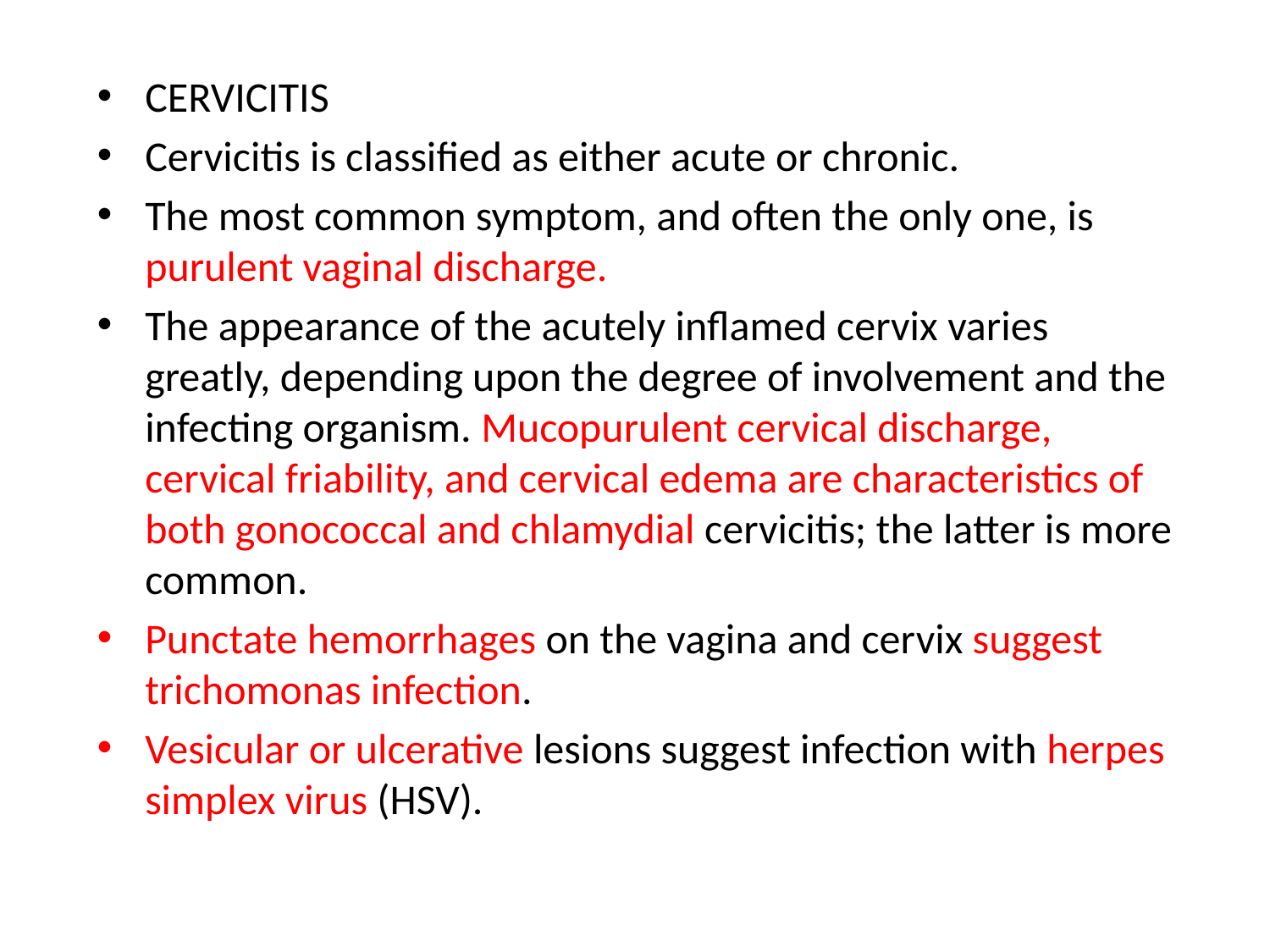

CERVICITIS
Cervicitis is classified as either acute or chronic.
The most common symptom, and often the only one, is purulent vaginal discharge.
The appearance of the acutely inflamed cervix varies greatly, depending upon the degree of involvement and the infecting organism. Mucopurulent cervical discharge, cervical friability, and cervical edema are characteristics of both gonococcal and chlamydial cervicitis; the latter is more common.
Punctate hemorrhages on the vagina and cervix suggest trichomonas infection.
Vesicular or ulcerative lesions suggest infection with herpes simplex virus (HSV).